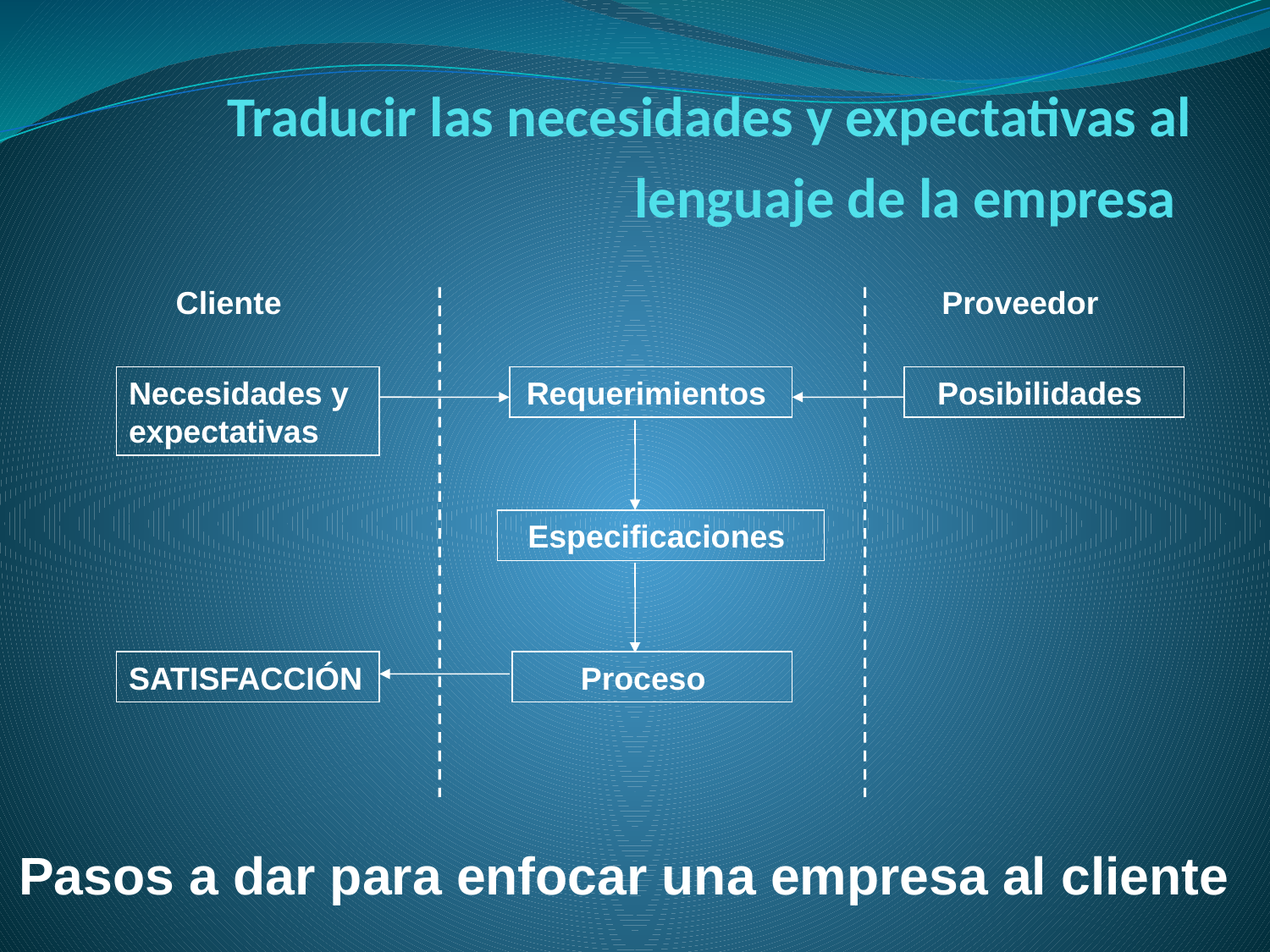

# Traducir las necesidades y expectativas al lenguaje de la empresa
Cliente
Proveedor

Necesidades y expectativas
Requerimientos
Posibilidades

Especificaciones

SATISFACCIÓN
Proceso

Pasos a dar para enfocar una empresa al cliente